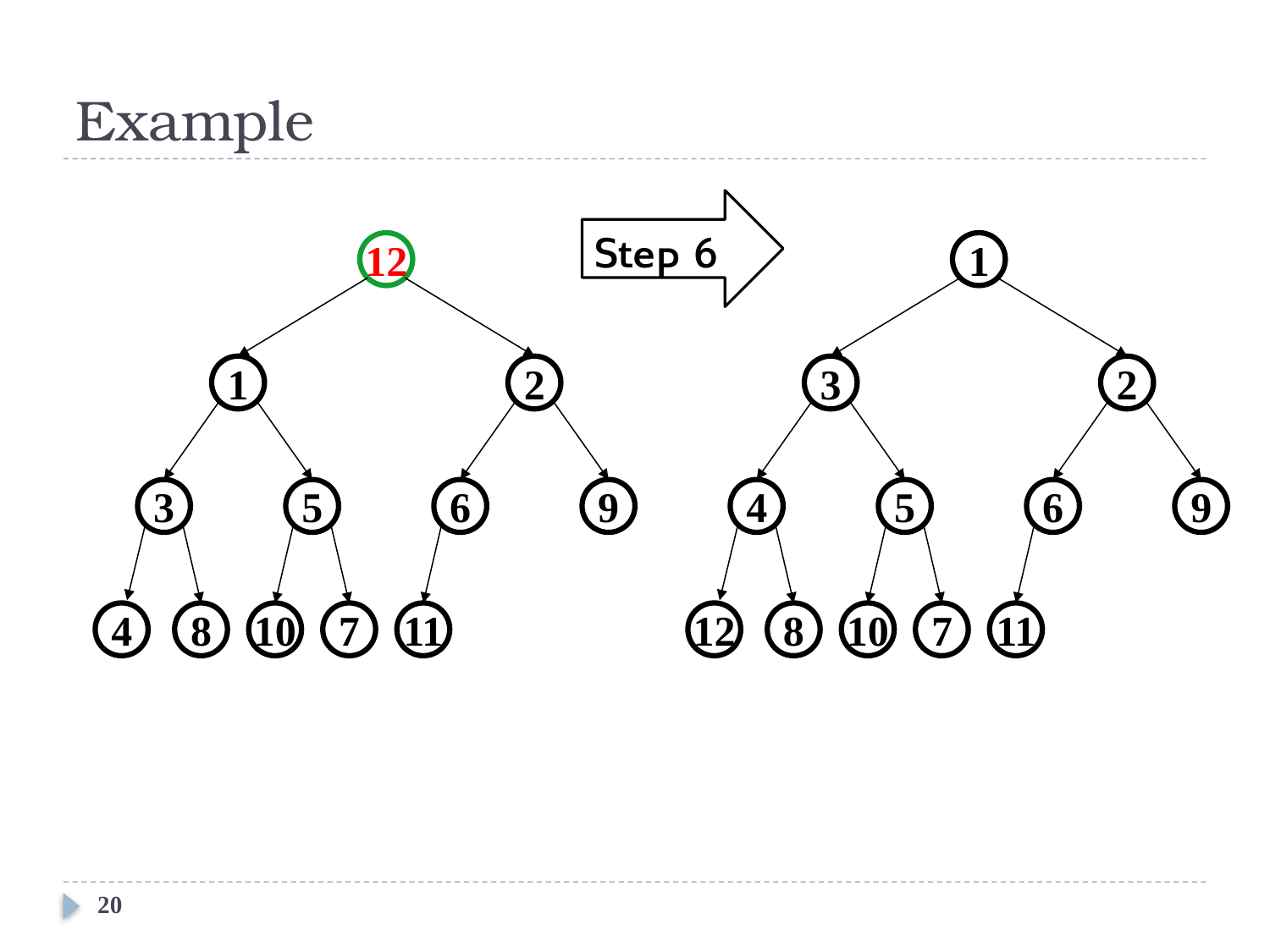

# Example
Step 6
12
1
3
2
4
5
6
9
12
8
10
7
11
1
2
3
5
6
9
4
8
10
7
11
20